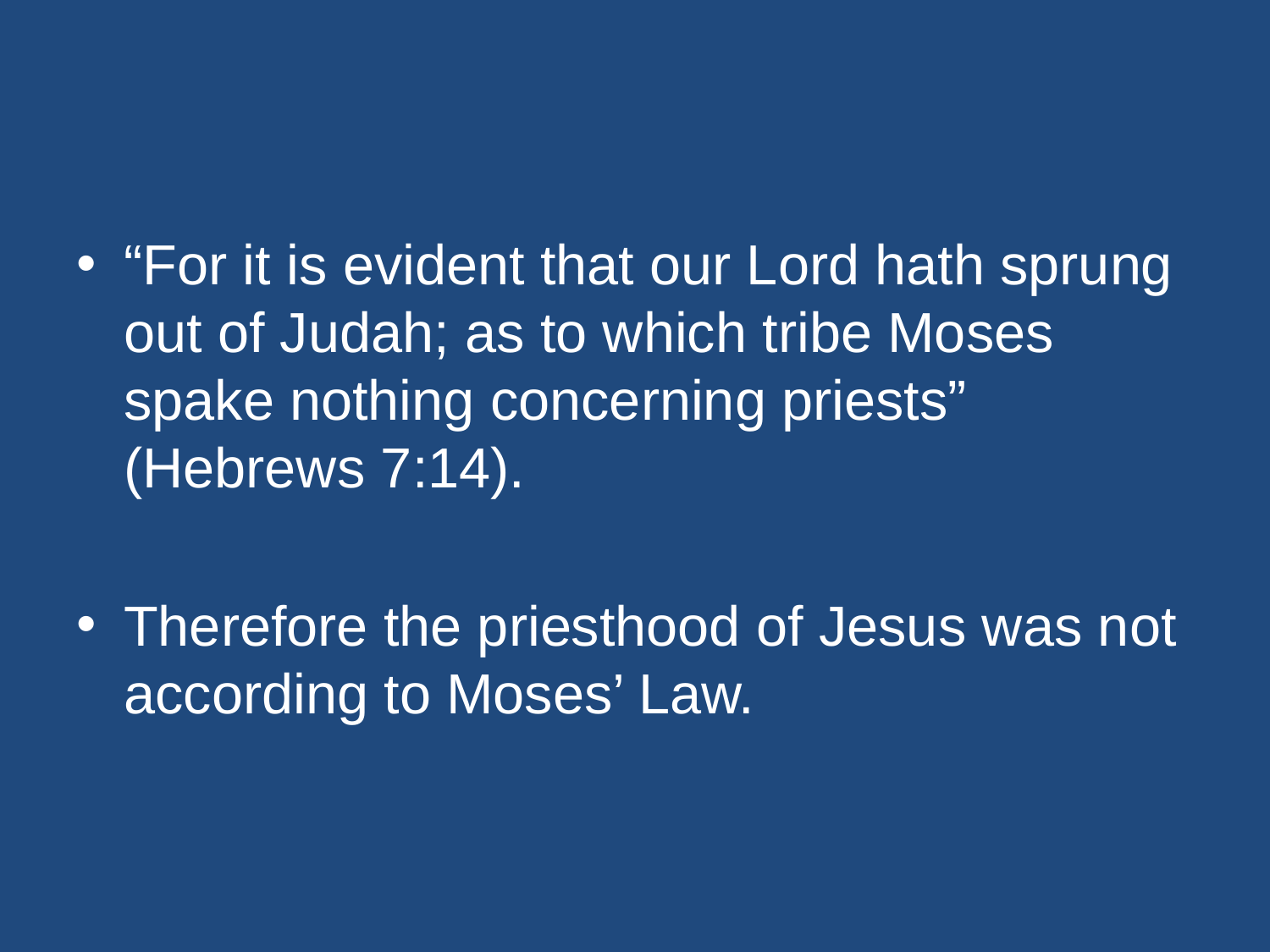

#
“For it is evident that our Lord hath sprung out of Judah; as to which tribe Moses spake nothing concerning priests” (Hebrews 7:14).

Therefore the priesthood of Jesus was not according to Moses’ Law.